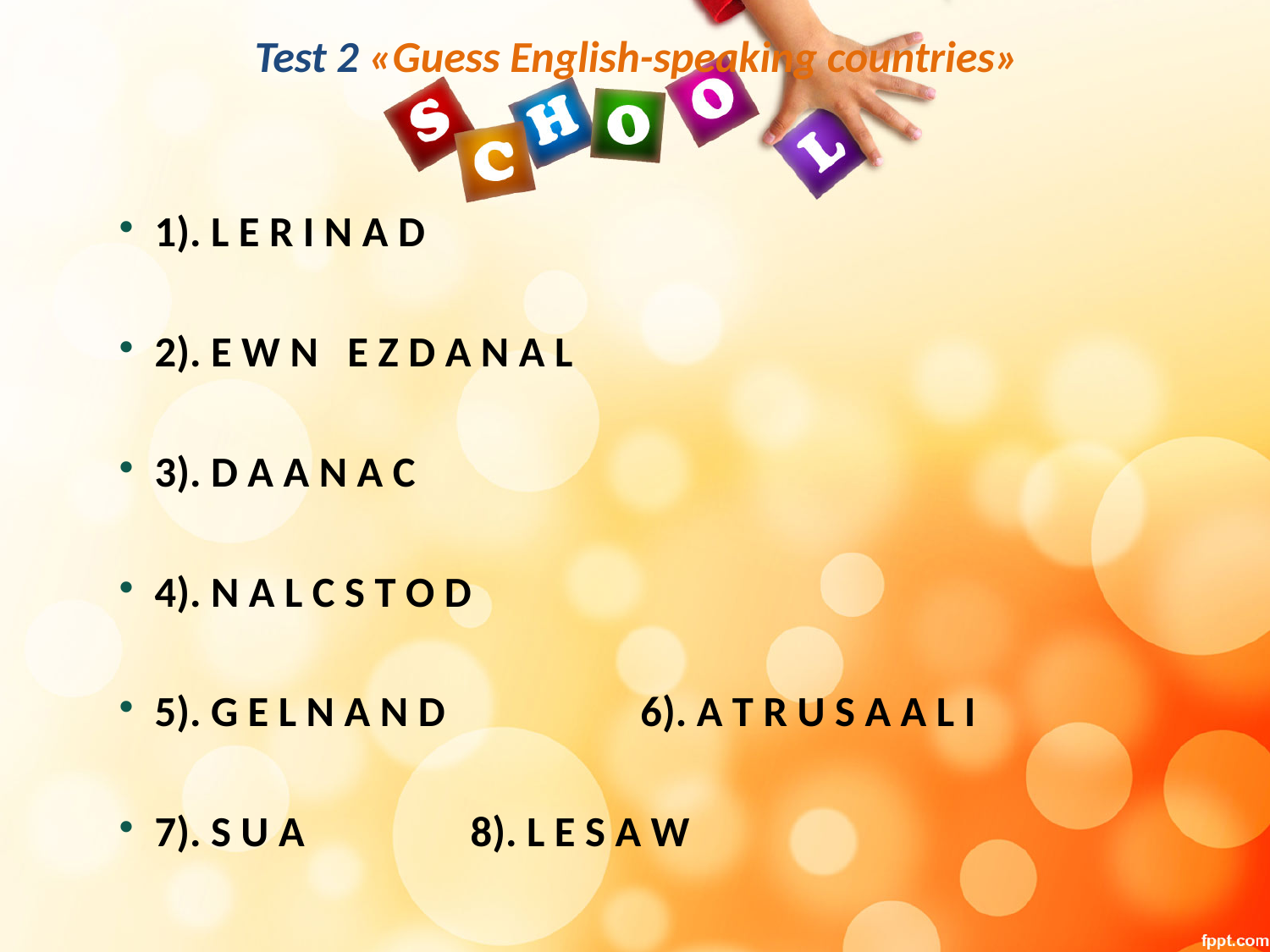

# Test 2 «Guess English-speaking countries»
1). L E R I N A D

2). E W N   E Z D A N A L

3). D A A N A C

4). N A L C S T O D

5). G E L N A N D                    6). A T R U S A A L I

7). S U A                 8). L E S A W